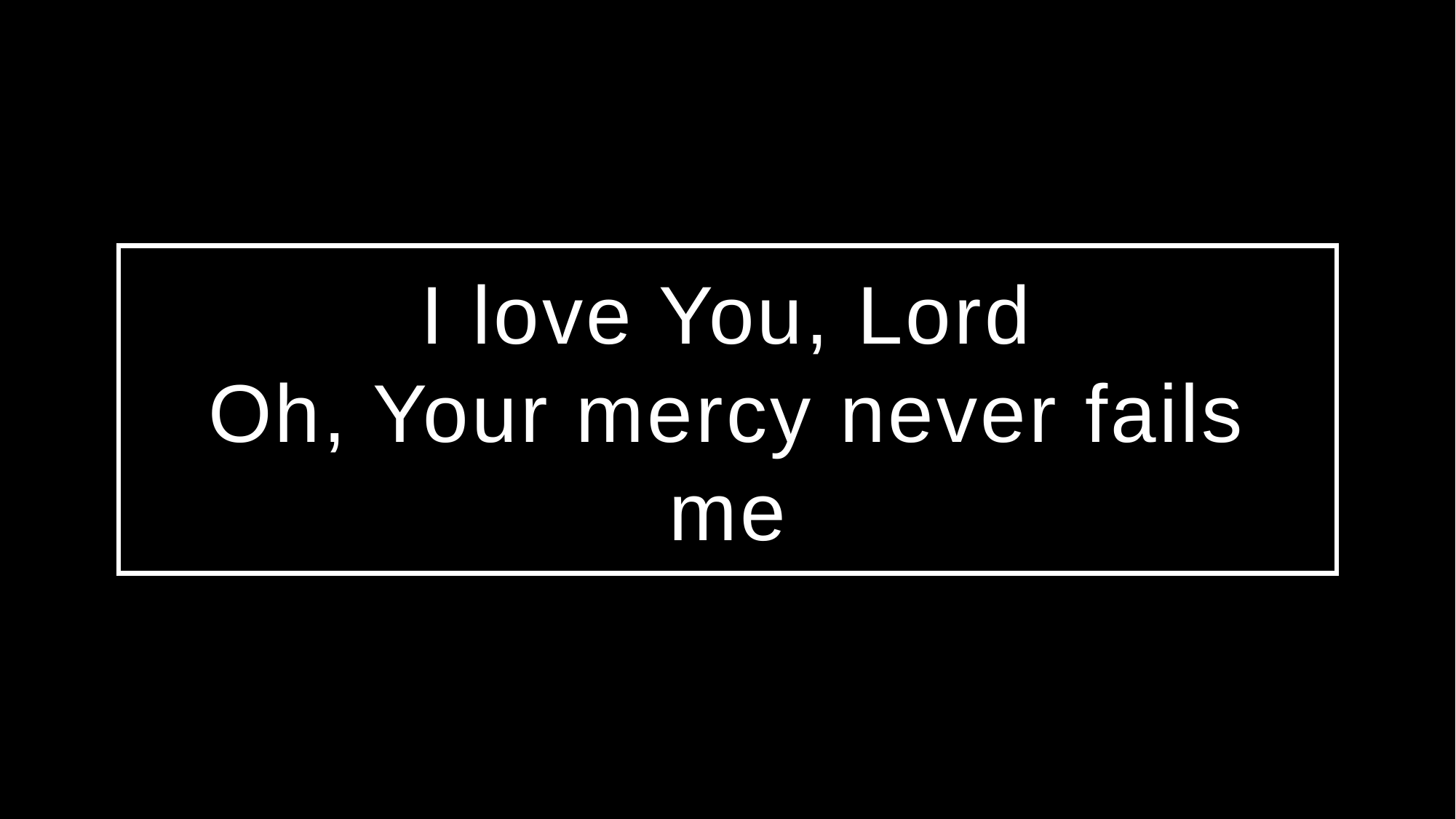

# I love You, Lord Oh, Your mercy never fails me